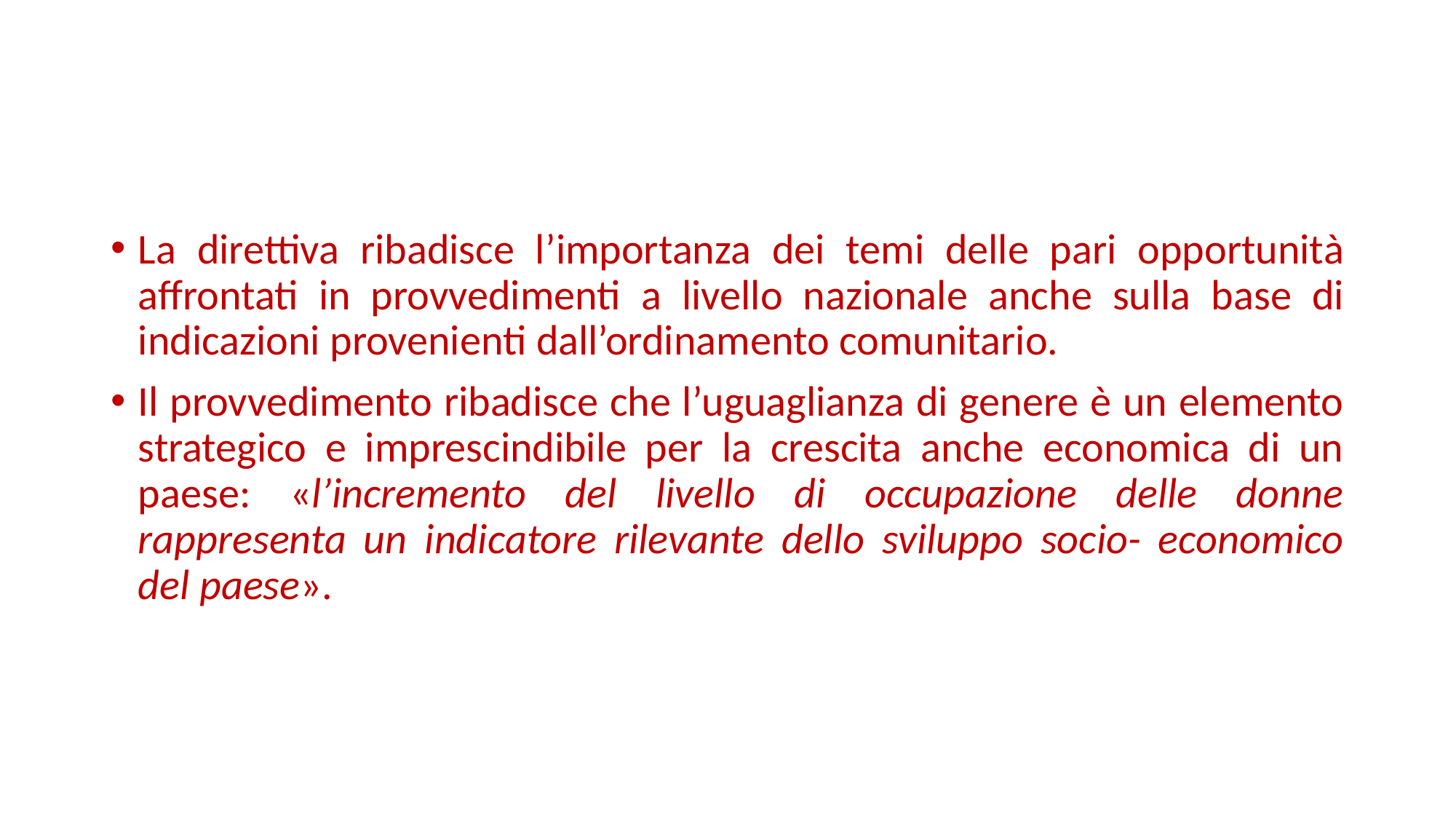

#
La direttiva ribadisce l’importanza dei temi delle pari opportunità affrontati in provvedimenti a livello nazionale anche sulla base di indicazioni provenienti dall’ordinamento comunitario.
Il provvedimento ribadisce che l’uguaglianza di genere è un elemento strategico e imprescindibile per la crescita anche economica di un paese: «l’incremento del livello di occupazione delle donne rappresenta un indicatore rilevante dello sviluppo socio- economico del paese».